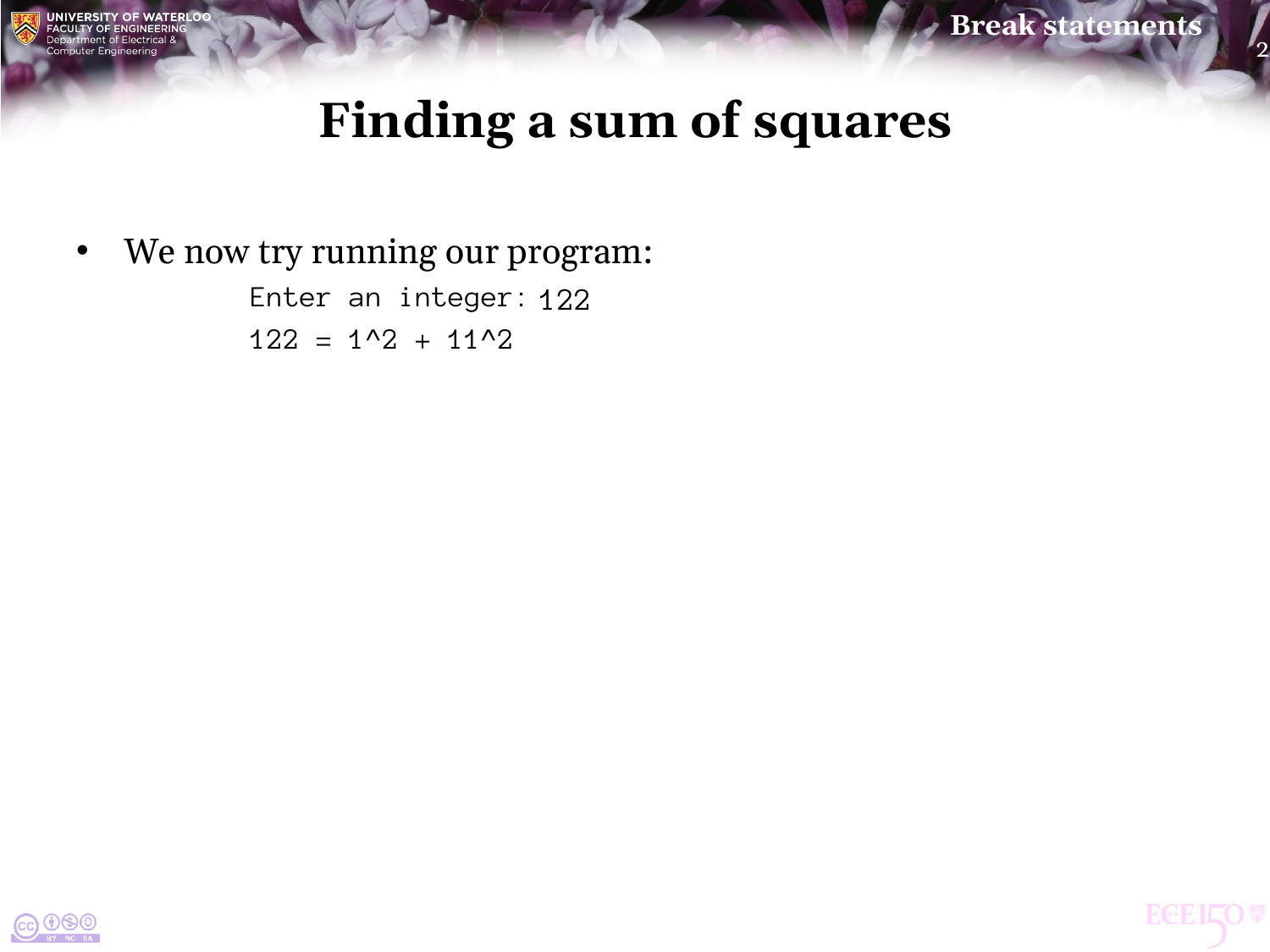

# Finding a sum of squares
We now try running our program:
Enter an integer:
122 = 1^2 + 11^2
122